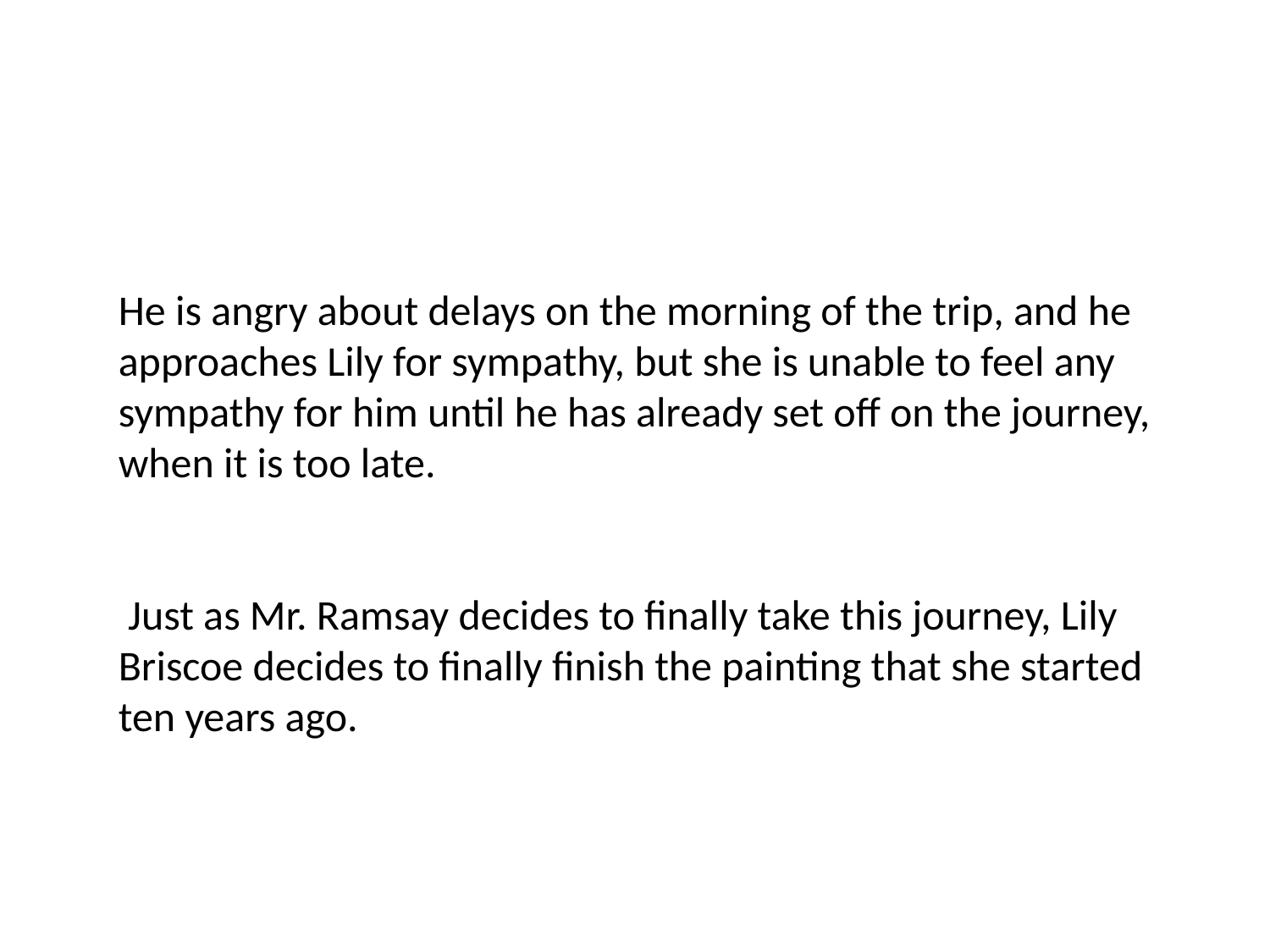

He is angry about delays on the morning of the trip, and he approaches Lily for sympathy, but she is unable to feel any sympathy for him until he has already set off on the journey, when it is too late.

 Just as Mr. Ramsay decides to finally take this journey, Lily Briscoe decides to finally finish the painting that she started ten years ago.